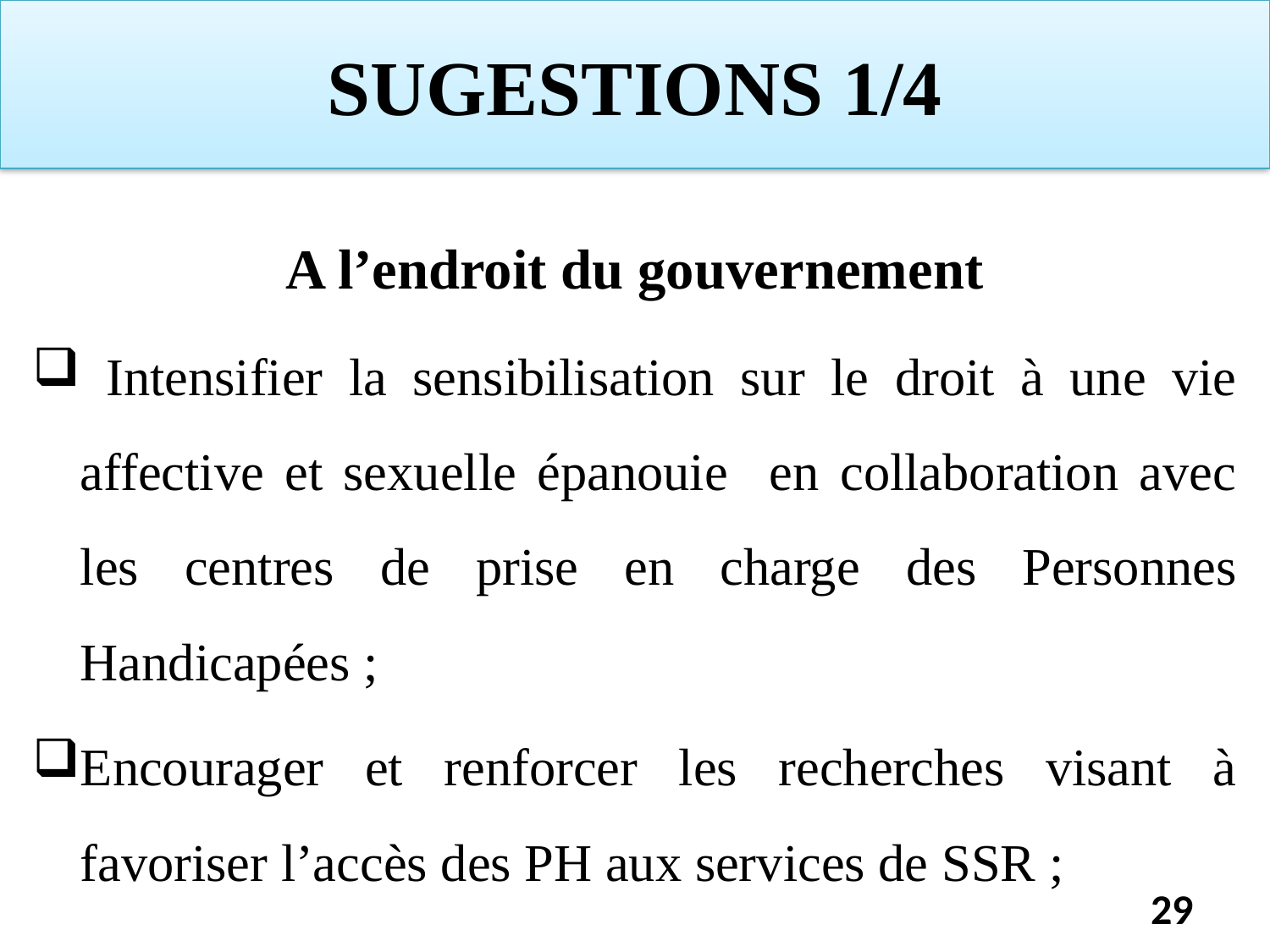

# SUGESTIONS 1/4
A l’endroit du gouvernement
 Intensifier la sensibilisation sur le droit à une vie affective et sexuelle épanouie  en collaboration avec les centres de prise en charge des Personnes Handicapées ;
Encourager et renforcer les recherches visant à favoriser l’accès des PH aux services de SSR ;

29